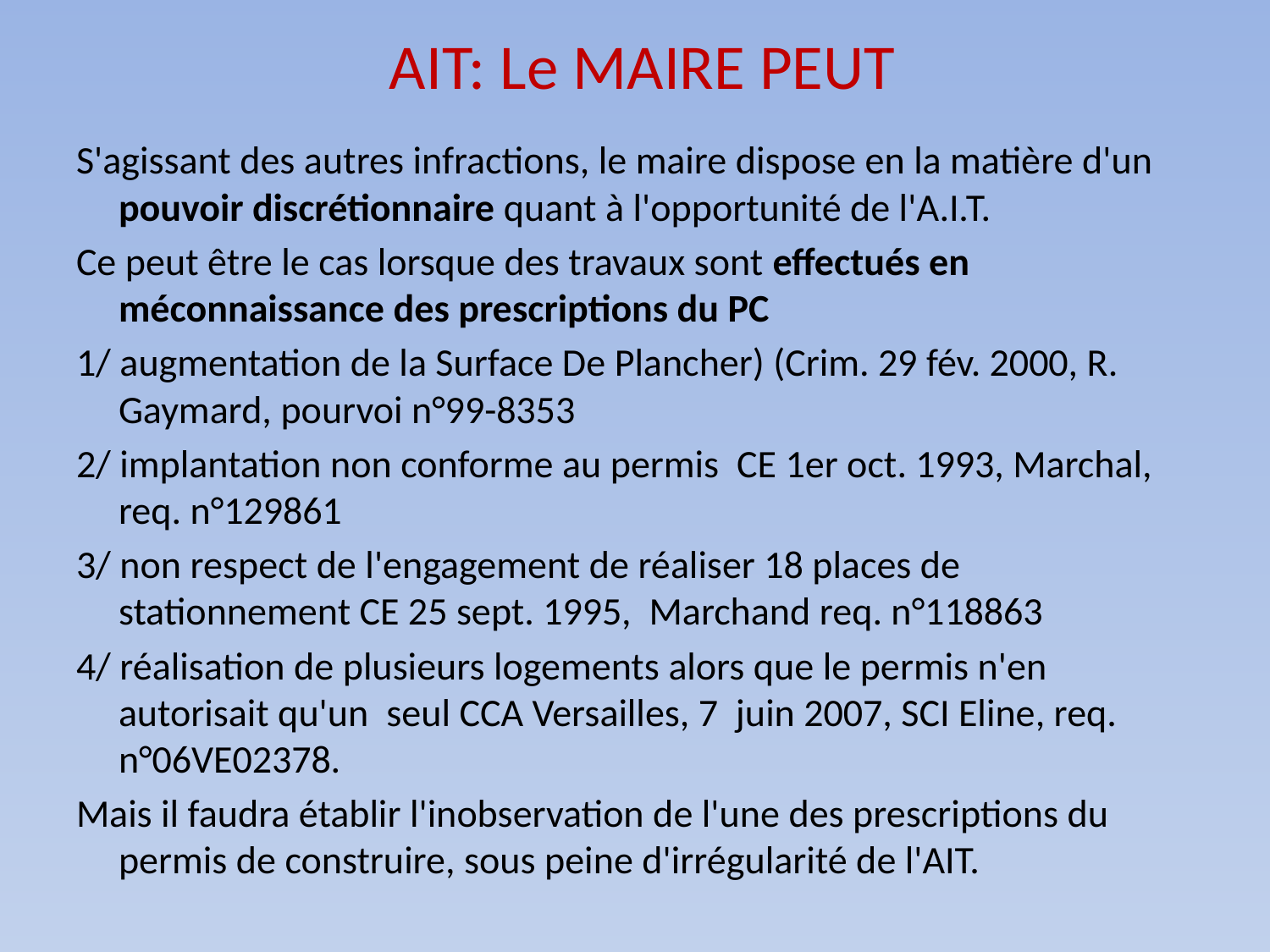

# AIT: Le MAIRE PEUT
S'agissant des autres infractions, le maire dispose en la matière d'un pouvoir discrétionnaire quant à l'opportunité de l'A.I.T.
Ce peut être le cas lorsque des travaux sont effectués en méconnaissance des prescriptions du PC
1/ augmentation de la Surface De Plancher) (Crim. 29 fév. 2000, R. Gaymard, pourvoi n°99-8353
2/ implantation non conforme au permis  CE 1er oct. 1993, Marchal, req. n°129861
3/ non respect de l'engagement de réaliser 18 places de stationnement CE 25 sept. 1995,  Marchand req. n°118863
4/ réalisation de plusieurs logements alors que le permis n'en autorisait qu'un  seul CCA Versailles, 7  juin 2007, SCI Eline, req. n°06VE02378.
Mais il faudra établir l'inobservation de l'une des prescriptions du permis de construire, sous peine d'irrégularité de l'AIT.